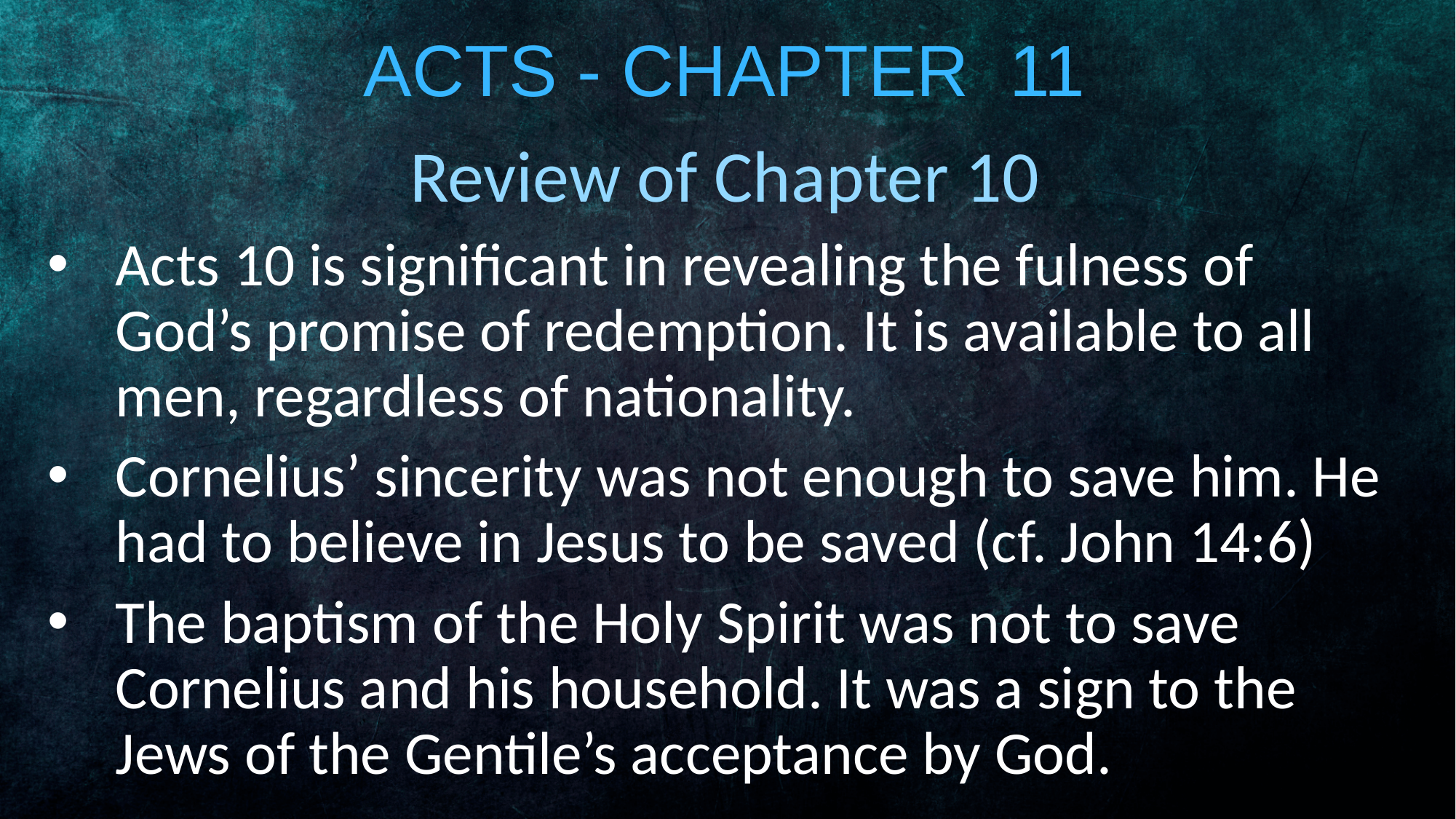

# Acts - Chapter  11
Review of Chapter 10
Acts 10 is significant in revealing the fulness of God’s promise of redemption. It is available to all men, regardless of nationality.
Cornelius’ sincerity was not enough to save him. He had to believe in Jesus to be saved (cf. John 14:6)
The baptism of the Holy Spirit was not to save Cornelius and his household. It was a sign to the Jews of the Gentile’s acceptance by God.